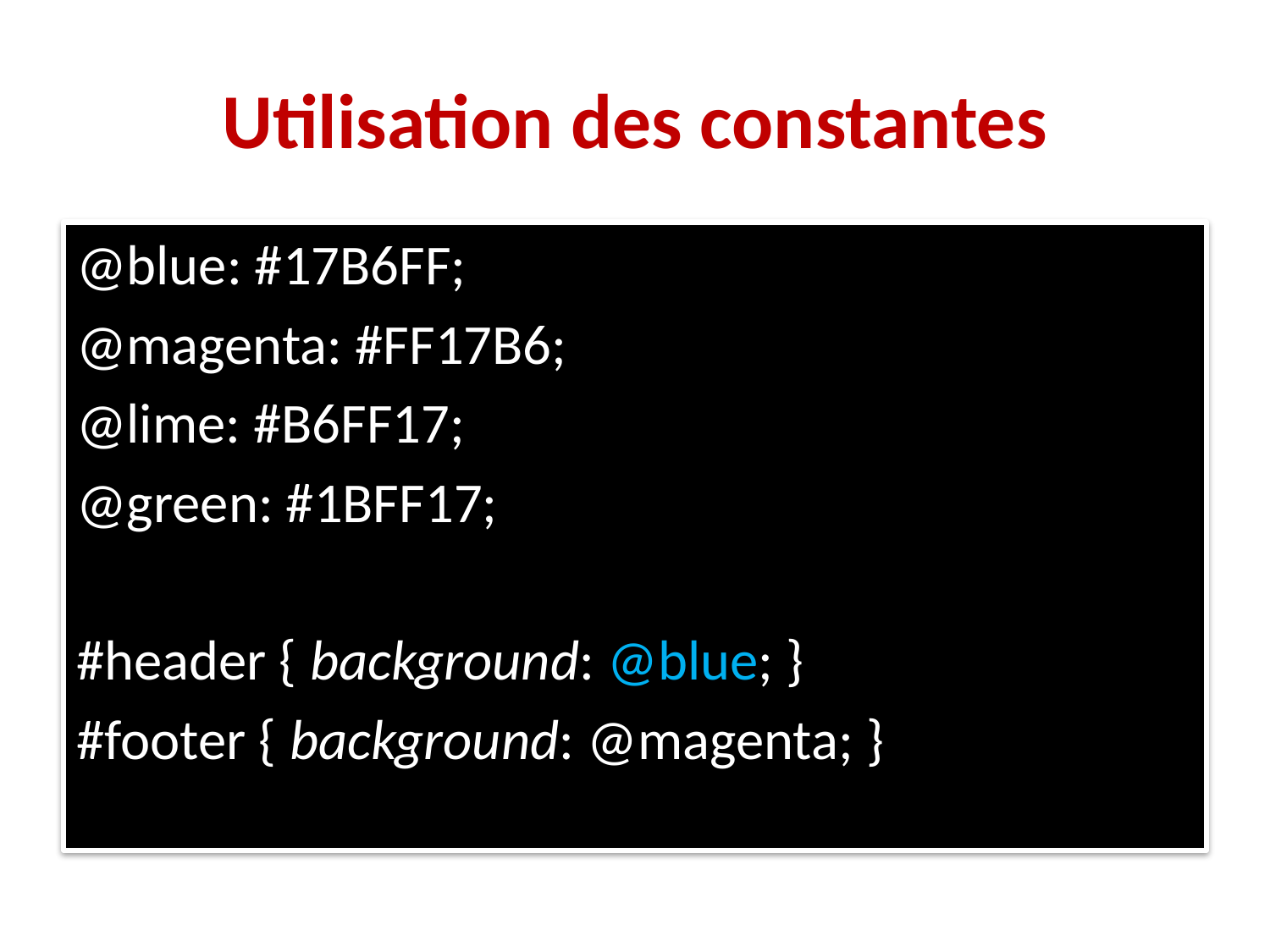

# Utilisation des constantes
@blue: #17B6FF;
@magenta: #FF17B6;
@lime: #B6FF17;
@green: #1BFF17;

#header { background: @blue; }
#footer { background: @magenta; }